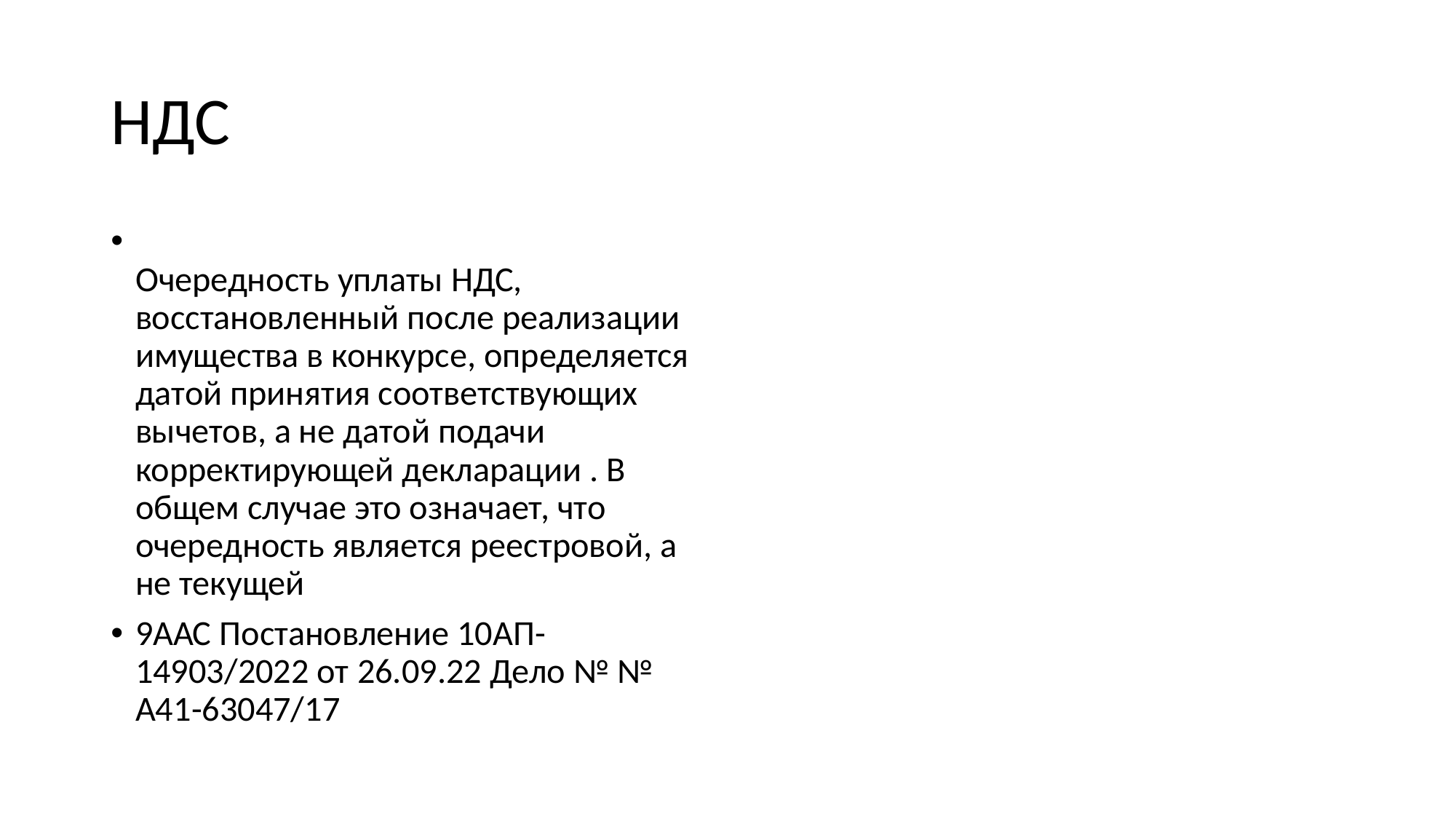

# НДС
Очередность уплаты НДС, восстановленный после реализации имущества в конкурсе, определяется датой принятия соответствующих вычетов, а не датой подачи корректирующей декларации . В общем случае это означает, что очередность является реестровой, а не текущей
9ААС Постановление 10АП-14903/2022 от 26.09.22 Дело № № А41-63047/17